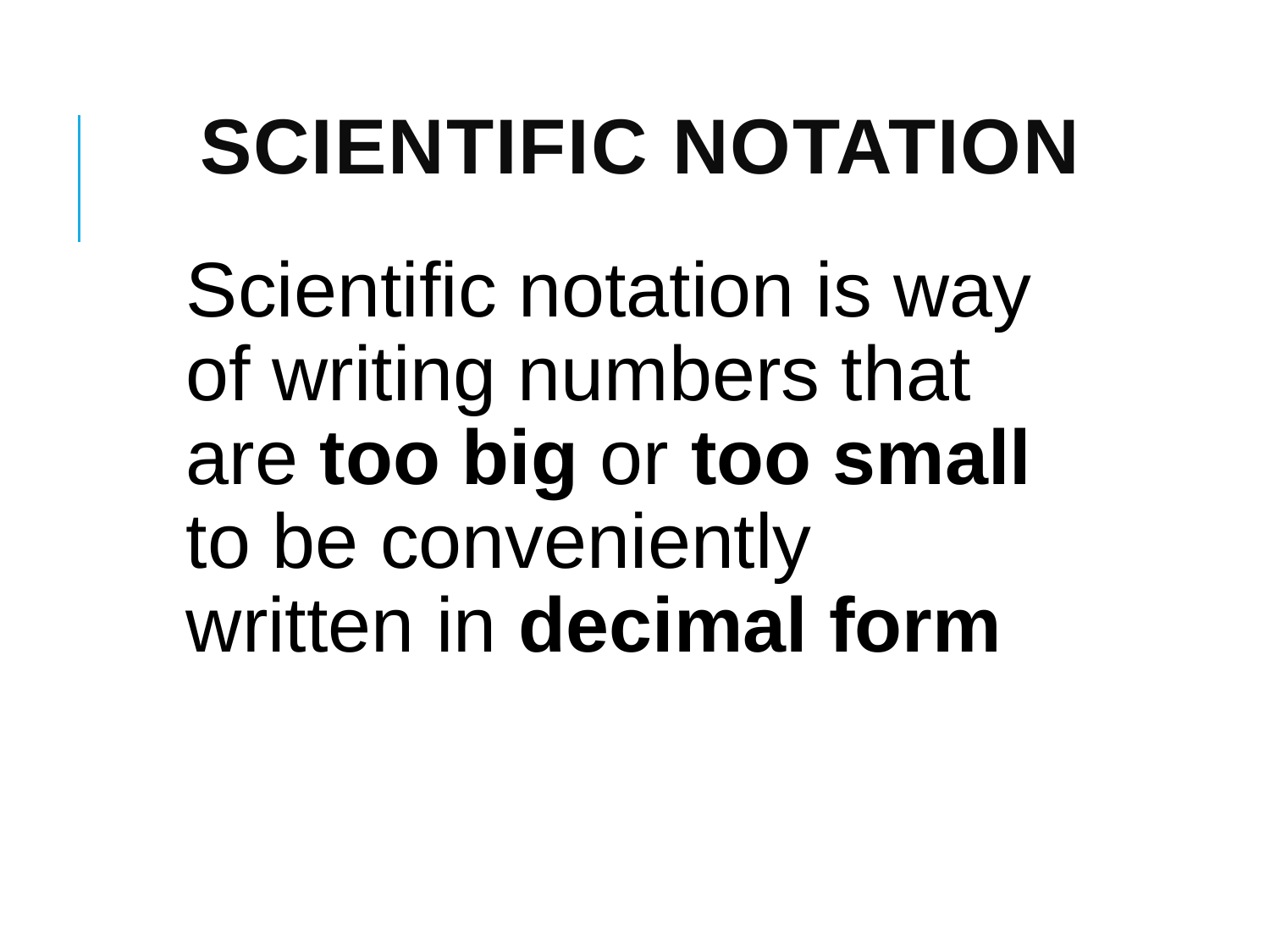

# Scientific Notation
Scientific notation is way of writing numbers that are too big or too small to be conveniently written in decimal form